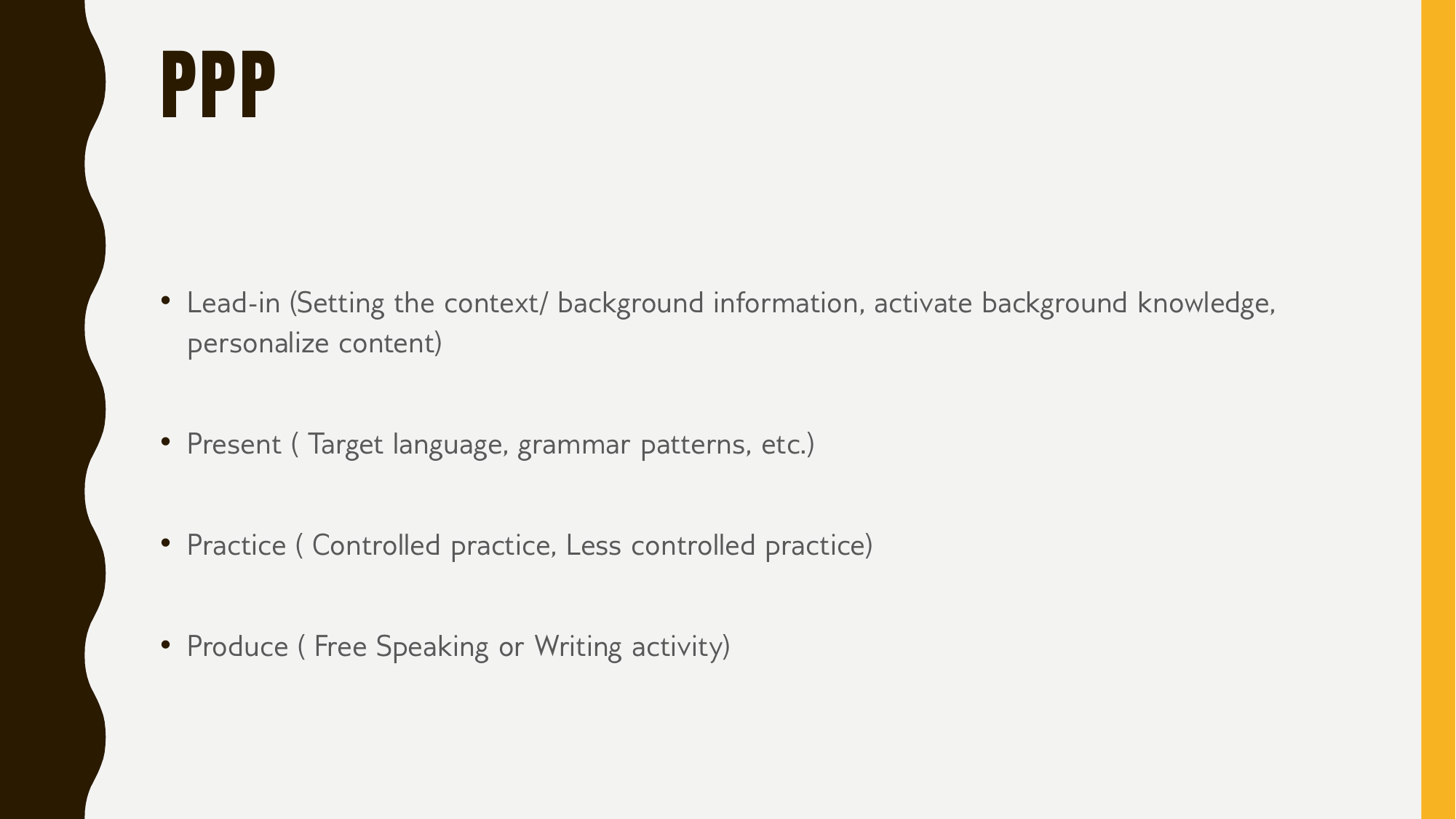

# PPP
Lead-in (Setting the context/ background information, activate background knowledge, personalize content)

Present ( Target language, grammar patterns, etc.)

Practice ( Controlled practice, Less controlled practice)

Produce ( Free Speaking or Writing activity)